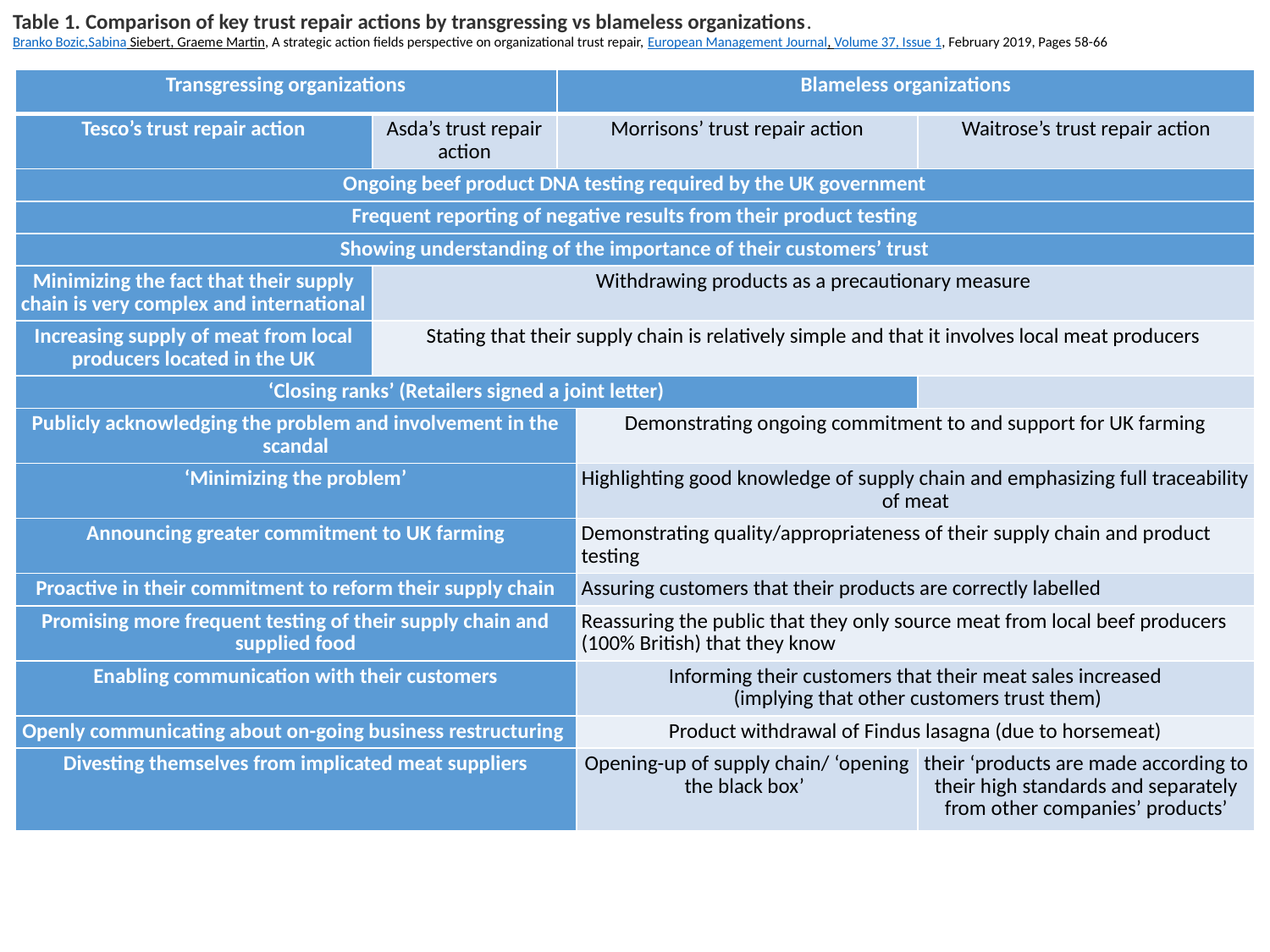

Table 1. Comparison of key trust repair actions by transgressing vs blameless organizations.
Branko Bozic,Sabina Siebert, Graeme Martin, A strategic action fields perspective on organizational trust repair, European Management Journal, Volume 37, Issue 1, February 2019, Pages 58-66
| Transgressing organizations |  | Blameless organizations |  |  |
| --- | --- | --- | --- | --- |
| Tesco’s trust repair action | Asda’s trust repair action | Morrisons’ trust repair action |  | Waitrose’s trust repair action |
| Ongoing beef product DNA testing required by the UK government |  |  |  |  |
| Frequent reporting of negative results from their product testing |  |  |  |  |
| Showing understanding of the importance of their customers’ trust |  |  |  |  |
| Minimizing the fact that their supply chain is very complex and international | Withdrawing products as a precautionary measure |  |  |  |
| Increasing supply of meat from local producers located in the UK | Stating that their supply chain is relatively simple and that it involves local meat producers |  |  |  |
| ‘Closing ranks’ (Retailers signed a joint letter) |  |  |  |  |
| Publicly acknowledging the problem and involvement in the scandal |  |  | Demonstrating ongoing commitment to and support for UK farming |  |
| ‘Minimizing the problem’ |  |  | Highlighting good knowledge of supply chain and emphasizing full traceability of meat |  |
| Announcing greater commitment to UK farming |  |  | Demonstrating quality/appropriateness of their supply chain and product testing |  |
| Proactive in their commitment to reform their supply chain |  |  | Assuring customers that their products are correctly labelled |  |
| Promising more frequent testing of their supply chain and supplied food |  |  | Reassuring the public that they only source meat from local beef producers (100% British) that they know |  |
| Enabling communication with their customers |  |  | Informing their customers that their meat sales increased (implying that other customers trust them) |  |
| Openly communicating about on-going business restructuring |  |  | Product withdrawal of Findus lasagna (due to horsemeat) |  |
| Divesting themselves from implicated meat suppliers |  |  | Opening-up of supply chain/ ‘opening the black box’ | their ‘products are made according to their high standards and separately from other companies’ products’ |